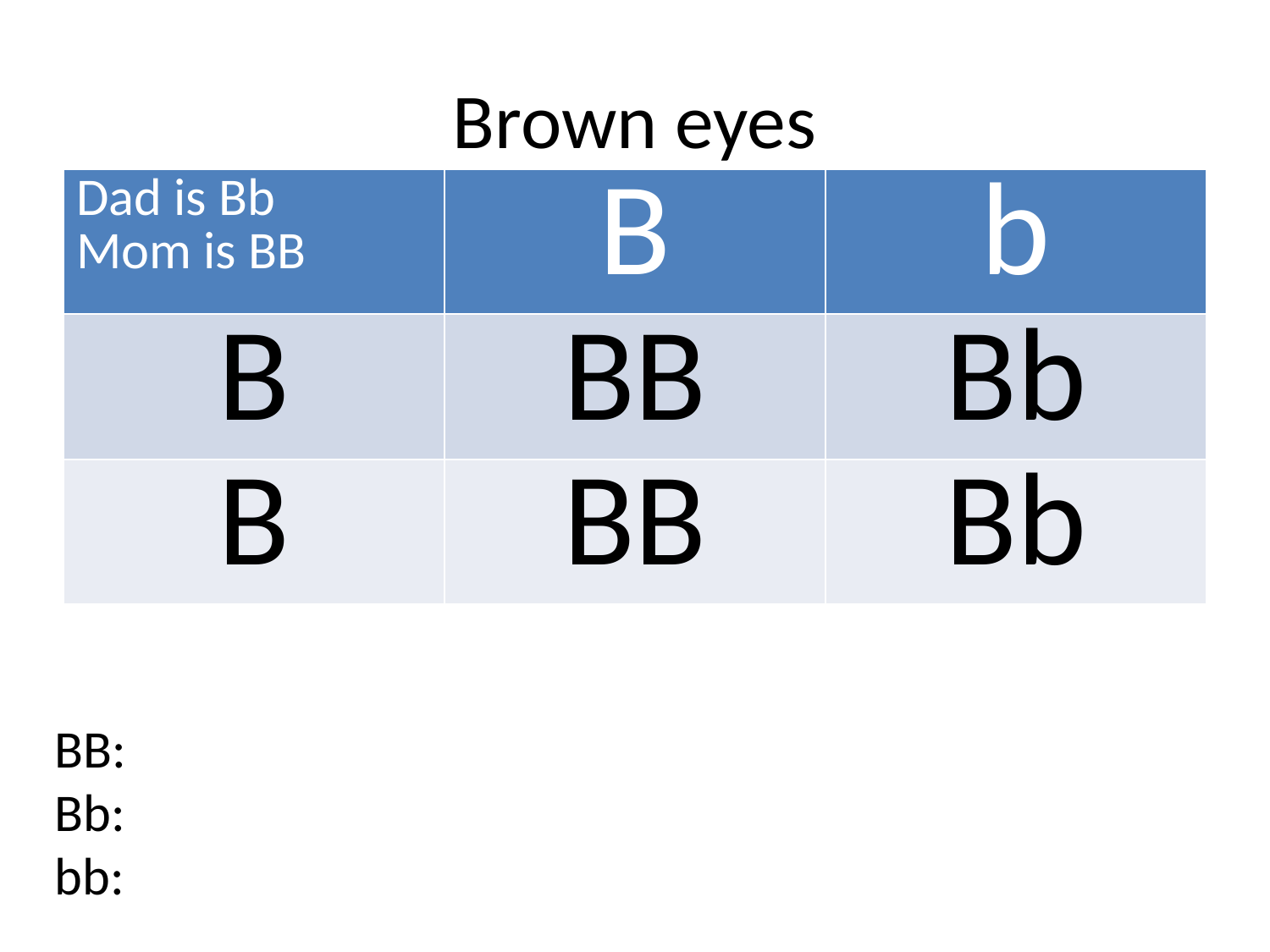

# Brown eyes
| Dad is Bb Mom is BB | B | b |
| --- | --- | --- |
| B | BB | Bb |
| B | BB | Bb |
BB:
Bb:
bb: